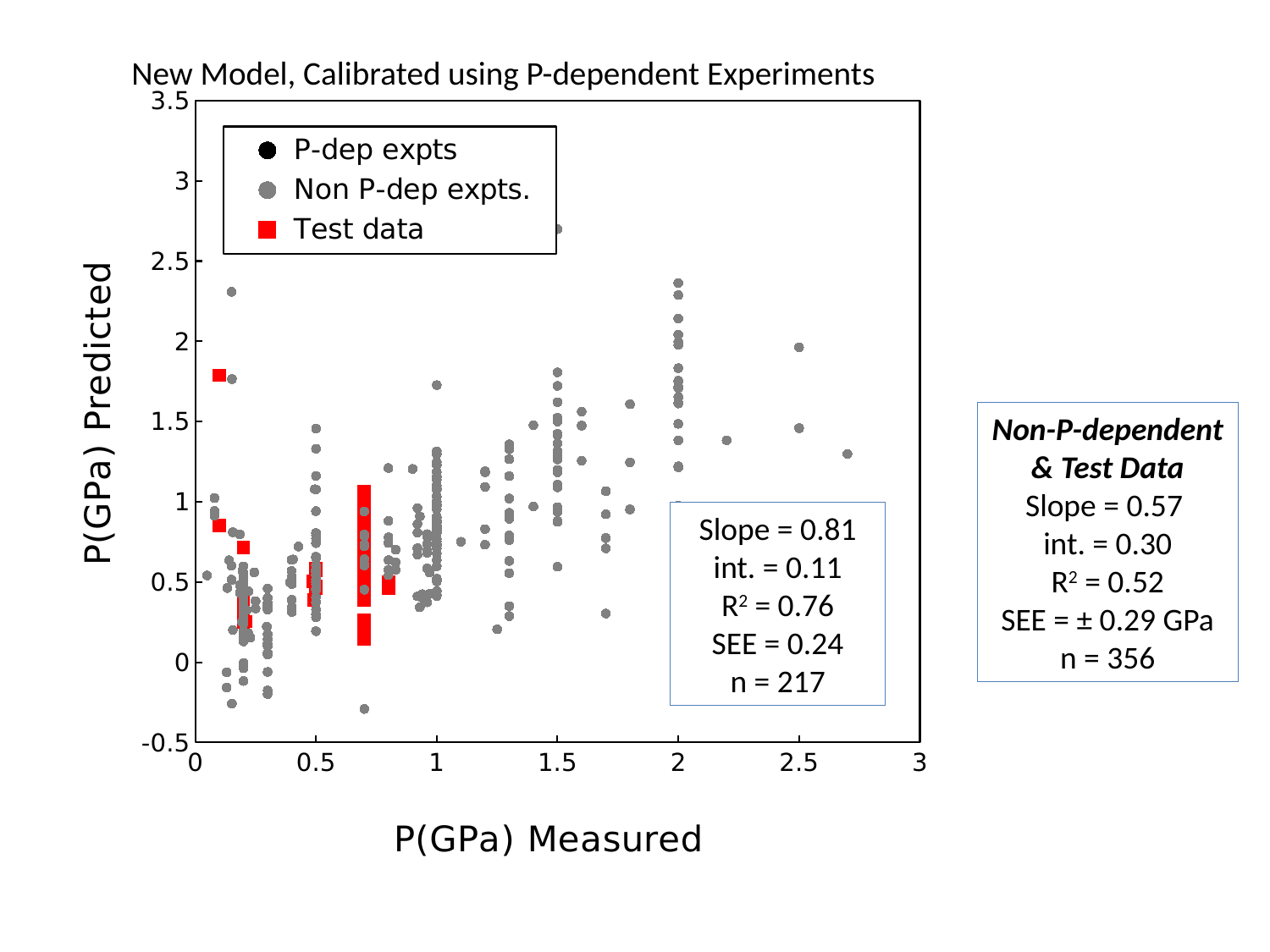

# New Model, Calibrated using P-dependent Experiments

### Chart

| Category |  |  |  |  |
|---|---|---|---|---|
Non-P-dependent & Test Data
Slope = 0.57
int. = 0.30
R2 = 0.52
SEE = ± 0.29 GPa
n = 356
Slope = 0.81
int. = 0.11
R2 = 0.76
SEE = 0.24
n = 217